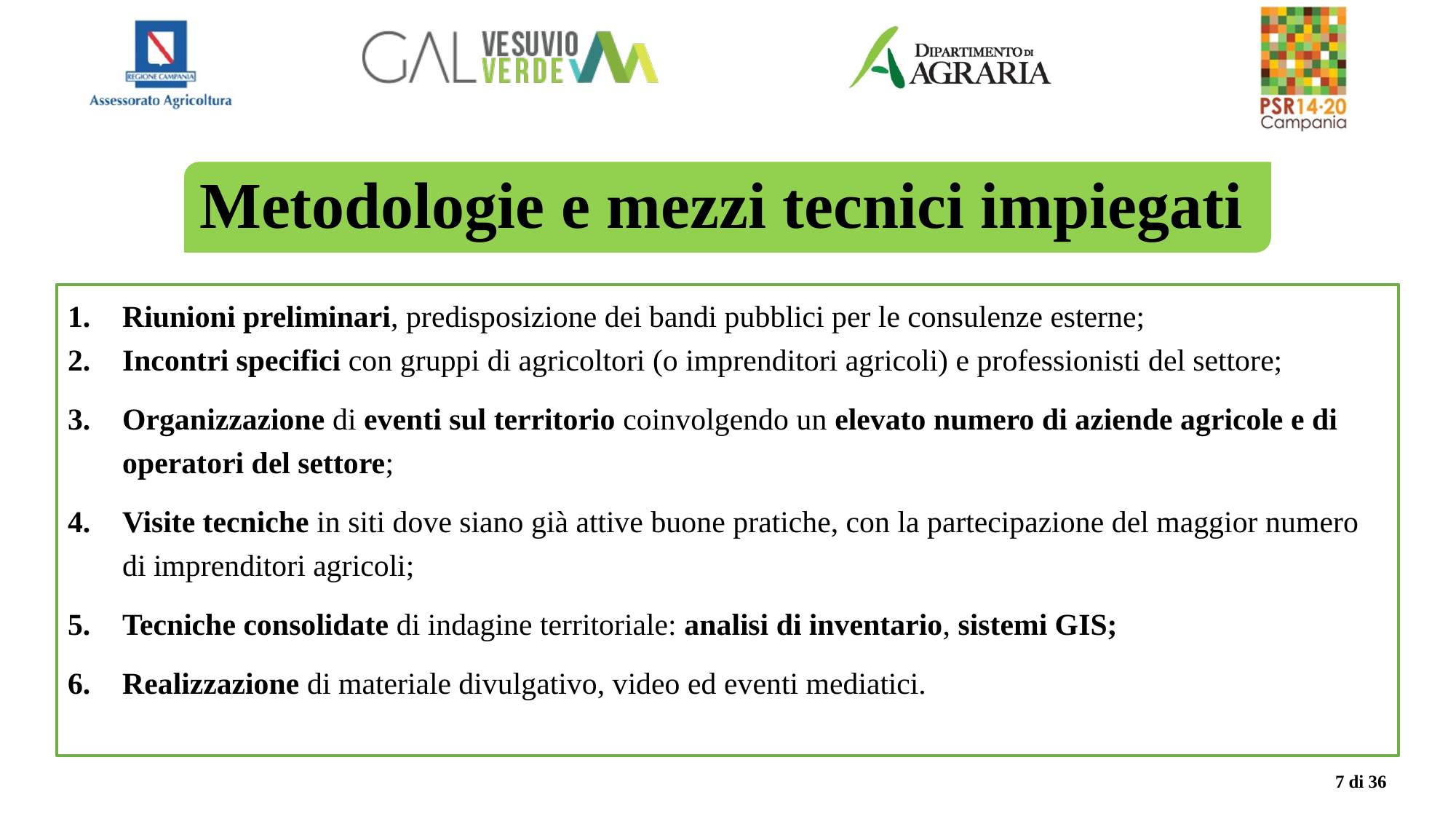

Metodologie e mezzi tecnici impiegati
Riunioni preliminari, predisposizione dei bandi pubblici per le consulenze esterne;
Incontri specifici con gruppi di agricoltori (o imprenditori agricoli) e professionisti del settore;
Organizzazione di eventi sul territorio coinvolgendo un elevato numero di aziende agricole e di operatori del settore;
Visite tecniche in siti dove siano già attive buone pratiche, con la partecipazione del maggior numero di imprenditori agricoli;
Tecniche consolidate di indagine territoriale: analisi di inventario, sistemi GIS;
Realizzazione di materiale divulgativo, video ed eventi mediatici.

7